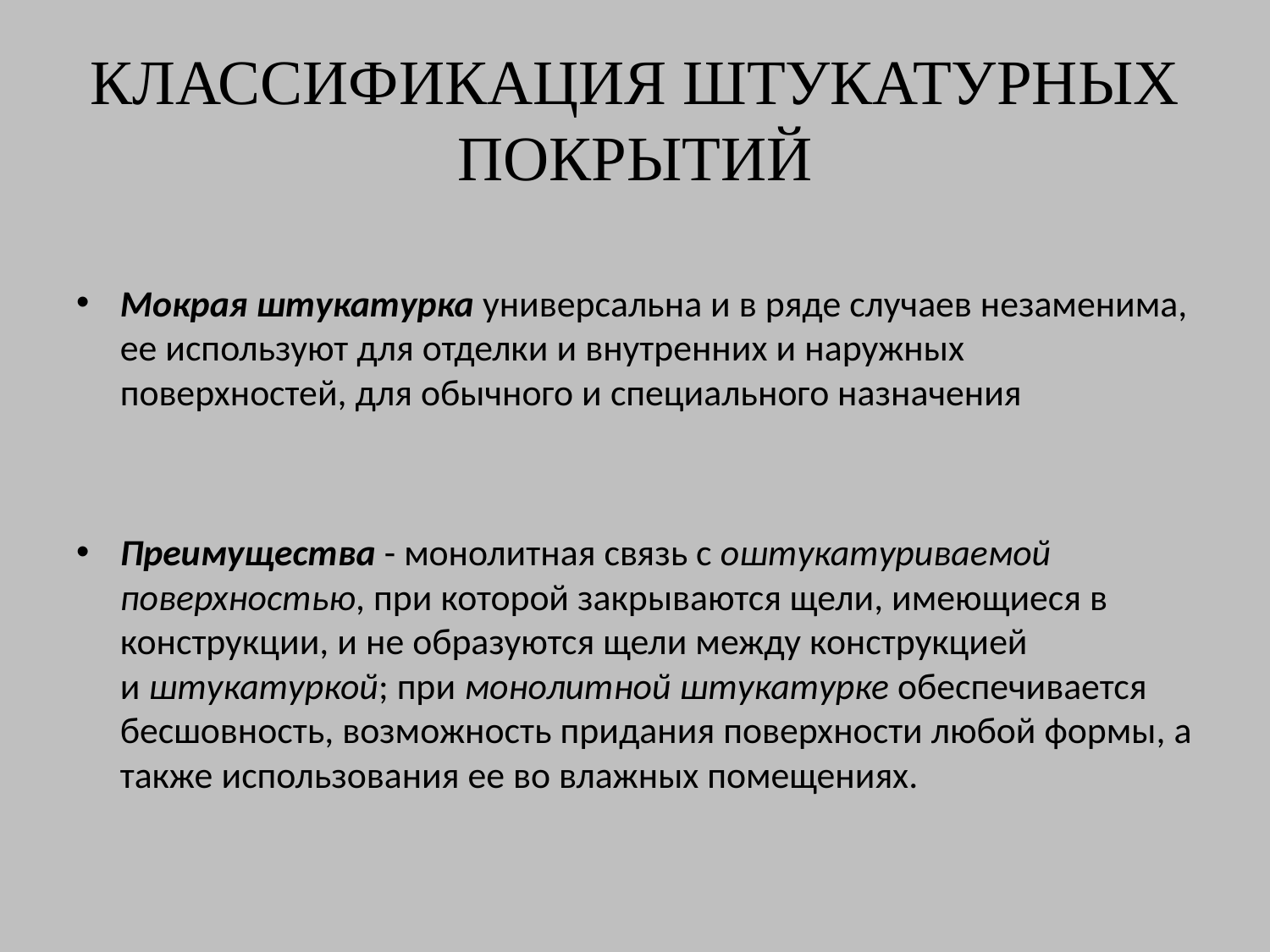

# КЛАССИФИКАЦИЯ ШТУКАТУРНЫХ ПОКРЫТИЙ

Мокрая штукатурка универсальна и в ряде случаев незаменима, ее используют для отделки и внутренних и наружных поверхностей, для обычного и специального назначения

Преимущества - монолитная связь с оштукатуриваемой поверхностью, при которой закрываются щели, имеющиеся в конструкции, и не образуются щели между конструкцией и штукатуркой; при монолитной штукатурке обеспечивается бесшовность, возможность придания поверхности любой формы, а также использования ее во влажных помещениях.